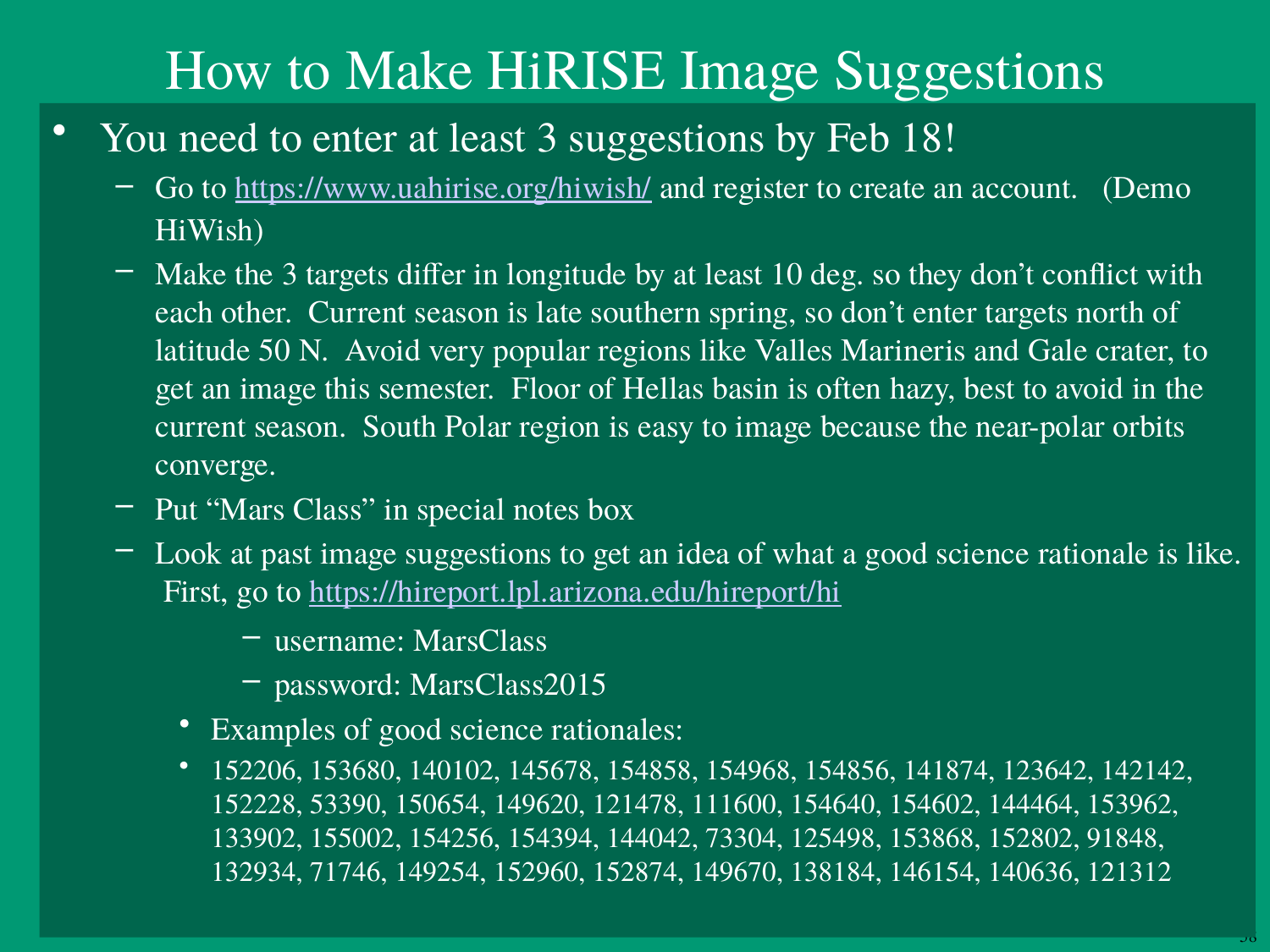

# How to Make HiRISE Image Suggestions
You need to enter at least 3 suggestions by Feb 18!
Go to https://www.uahirise.org/hiwish/ and register to create an account.   (Demo HiWish)
Make the 3 targets differ in longitude by at least 10 deg. so they don’t conflict with each other.  Current season is late southern spring, so don’t enter targets north of latitude 50 N.  Avoid very popular regions like Valles Marineris and Gale crater, to get an image this semester.  Floor of Hellas basin is often hazy, best to avoid in the current season.  South Polar region is easy to image because the near-polar orbits converge.
Put “Mars Class” in special notes box
Look at past image suggestions to get an idea of what a good science rationale is like.  First, go to https://hireport.lpl.arizona.edu/hireport/hi
username: MarsClass
password: MarsClass2015
Examples of good science rationales:
152206, 153680, 140102, 145678, 154858, 154968, 154856, 141874, 123642, 142142, 152228, 53390, 150654, 149620, 121478, 111600, 154640, 154602, 144464, 153962, 133902, 155002, 154256, 154394, 144042, 73304, 125498, 153868, 152802, 91848, 132934, 71746, 149254, 152960, 152874, 149670, 138184, 146154, 140636, 121312